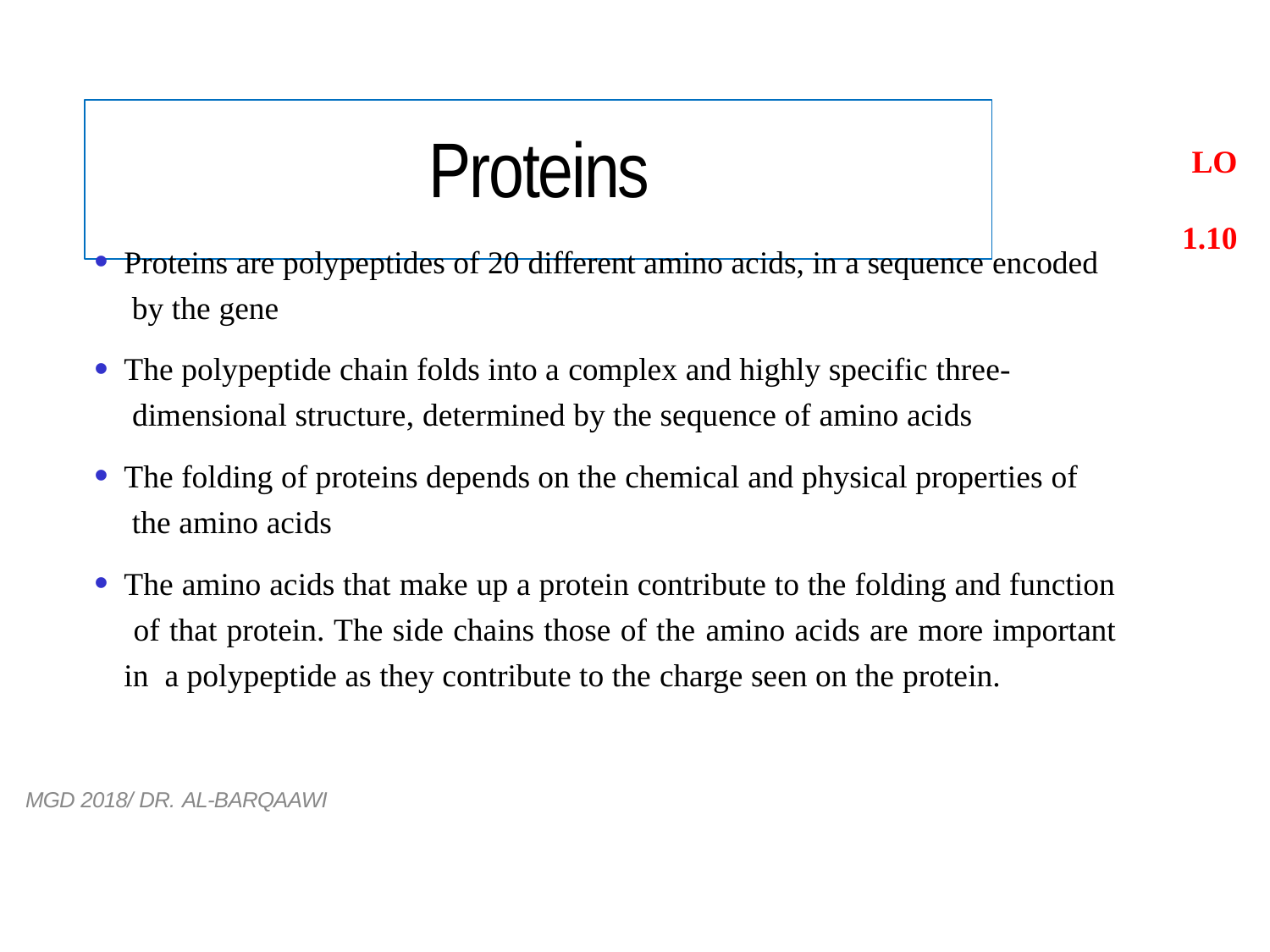

LO  1.10
# Proteins
Proteins are polypeptides of 20 different amino acids, in a sequence encoded  by the gene
The polypeptide chain folds into a complex and highly specific three-  dimensional structure, determined by the sequence of amino acids
The folding of proteins depends on the chemical and physical properties of  the amino acids
The amino acids that make up a protein contribute to the folding and function  of that protein. The side chains those of the amino acids are more important in  a polypeptide as they contribute to the charge seen on the protein.
17
MGD 2018/ DR. AL-BARQAAWI